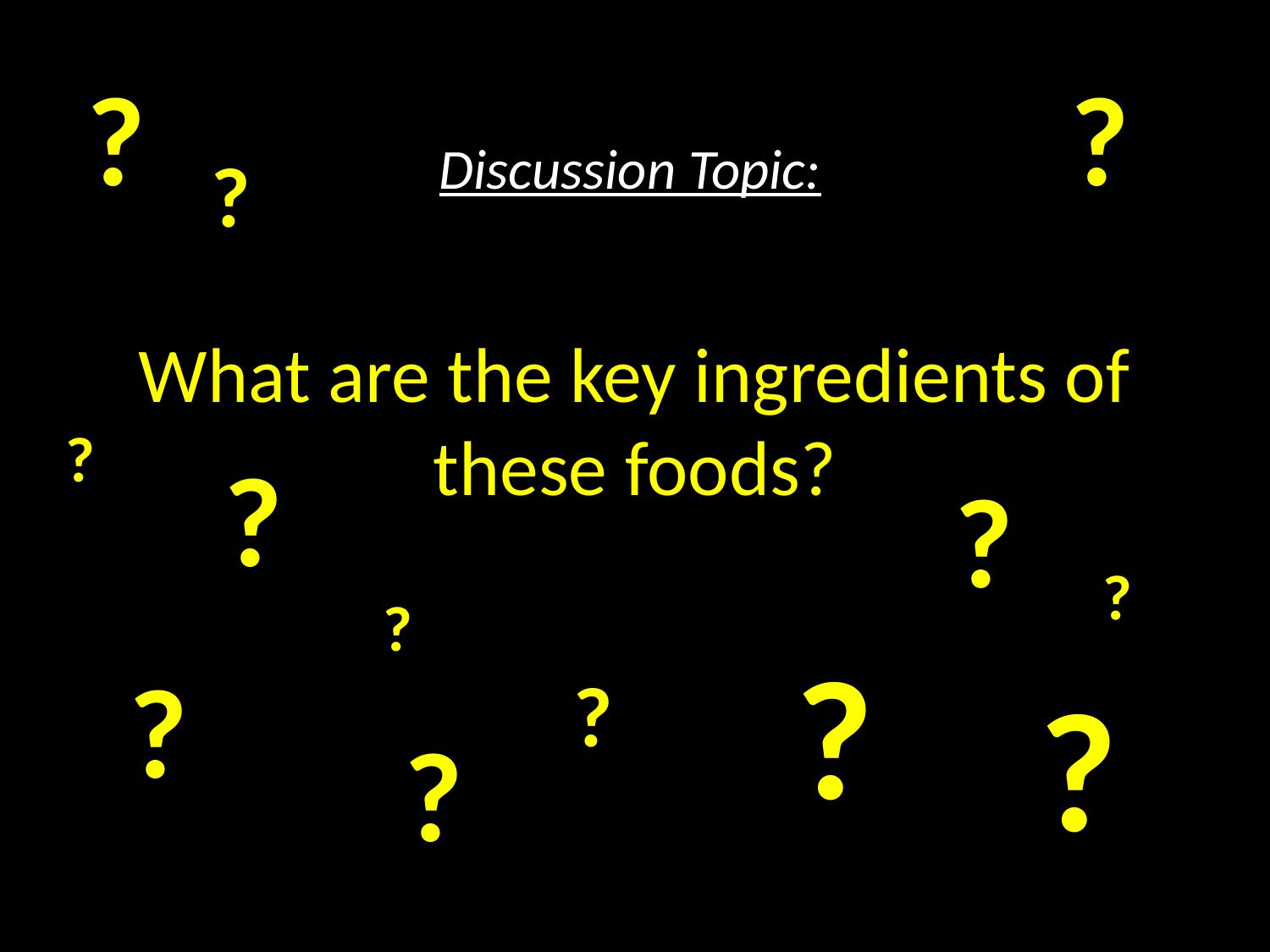

?
?
Discussion Topic:
?
# What are the key ingredients of these foods?
?
?
?
?
?
?
?
?
?
?